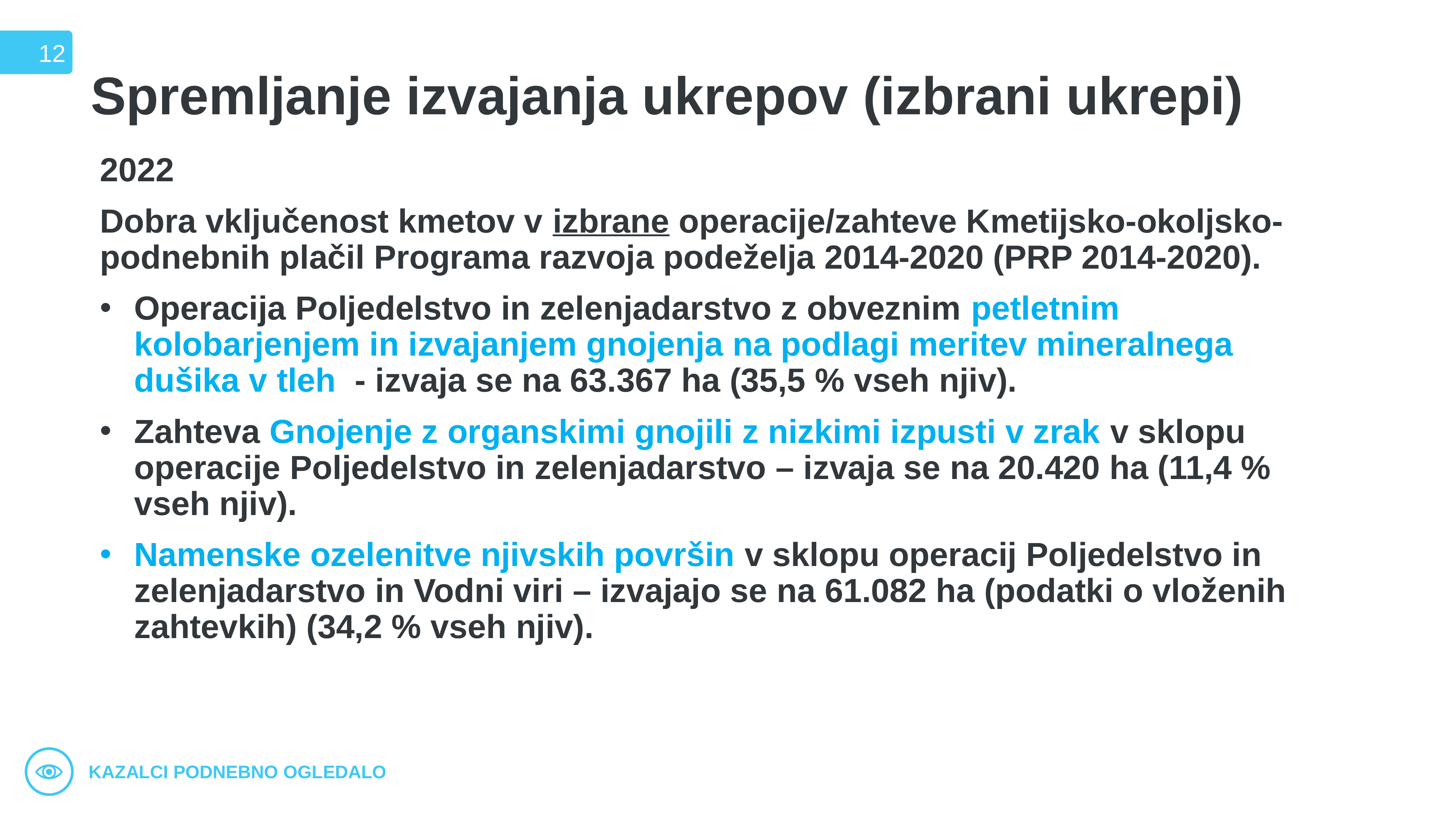

12
# Spremljanje izvajanja ukrepov (izbrani ukrepi)
2022
Dobra vključenost kmetov v izbrane operacije/zahteve Kmetijsko-okoljsko-podnebnih plačil Programa razvoja podeželja 2014-2020 (PRP 2014-2020).
Operacija Poljedelstvo in zelenjadarstvo z obveznim petletnim kolobarjenjem in izvajanjem gnojenja na podlagi meritev mineralnega dušika v tleh  - izvaja se na 63.367 ha (35,5 % vseh njiv).
Zahteva Gnojenje z organskimi gnojili z nizkimi izpusti v zrak v sklopu operacije Poljedelstvo in zelenjadarstvo – izvaja se na 20.420 ha (11,4 % vseh njiv).
Namenske ozelenitve njivskih površin v sklopu operacij Poljedelstvo in zelenjadarstvo in Vodni viri – izvajajo se na 61.082 ha (podatki o vloženih zahtevkih) (34,2 % vseh njiv).